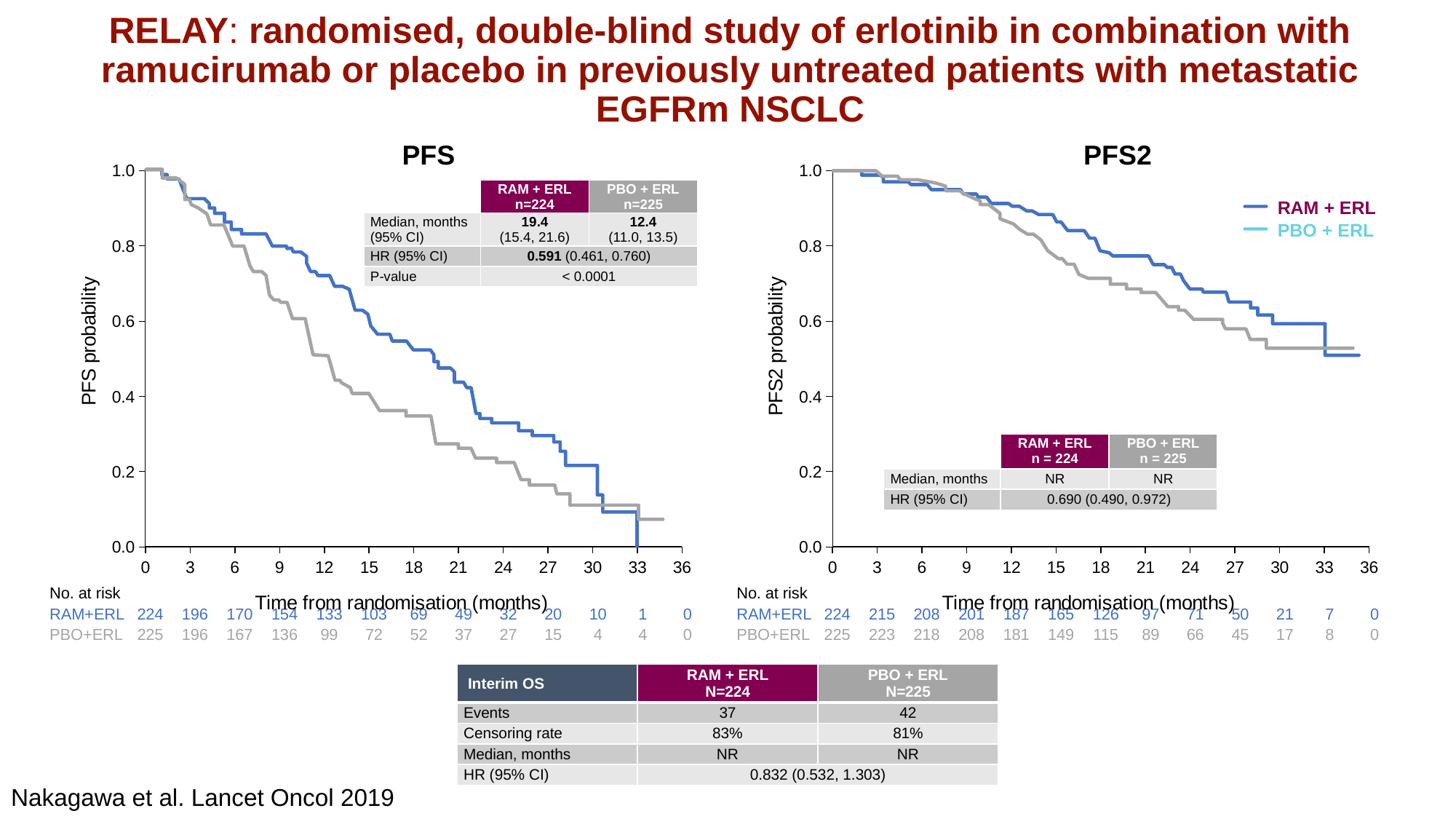

# RELAY: randomised, double-blind study of erlotinib in combination with ramucirumab or placebo in previously untreated patients with metastatic EGFRm NSCLC
PFS
PFS2

### Chart

| Category | Series 1 |
|---|---|
| 0 | None |
| 3 | None |
| 6 | None |
| 9 | None |
| 12 | None |
| 15 | None |
| 18 | None |
| 21 | None |
| 24 | None |
| 27 | None |
| 30 | None |
| 33 | None |
| 36 | None |

### Chart

| Category | Series 1 |
|---|---|
| 0 | None |
| 3 | None |
| 6 | None |
| 9 | None |
| 12 | None |
| 15 | None |
| 18 | None |
| 21 | None |
| 24 | None |
| 27 | None |
| 30 | None |
| 33 | None |
| 36 | None |

|  | RAM + ERL n=224 | PBO + ERL n=225 |
| --- | --- | --- |
| Median, months (95% CI) | 19.4 (15.4, 21.6) | 12.4 (11.0, 13.5) |
| HR (95% CI) | 0.591 (0.461, 0.760) |  |
| P-value | < 0.0001 |  |
RAM + ERL

PBO + ERL

|  | RAM + ERL n = 224 | PBO + ERL n = 225 |
| --- | --- | --- |
| Median, months | NR | NR |
| HR (95% CI) | 0.690 (0.490, 0.972) |  |
| No. at risk |  |  |  |  |  |  |  |  |  |  |  |  |  |
| --- | --- | --- | --- | --- | --- | --- | --- | --- | --- | --- | --- | --- | --- |
| RAM+ERL | 224 | 196 | 170 | 154 | 133 | 103 | 69 | 49 | 32 | 20 | 10 | 1 | 0 |
| PBO+ERL | 225 | 196 | 167 | 136 | 99 | 72 | 52 | 37 | 27 | 15 | 4 | 4 | 0 |
| No. at risk |  |  |  |  |  |  |  |  |  |  |  |  |  |
| --- | --- | --- | --- | --- | --- | --- | --- | --- | --- | --- | --- | --- | --- |
| RAM+ERL | 224 | 215 | 208 | 201 | 187 | 165 | 126 | 97 | 71 | 50 | 21 | 7 | 0 |
| PBO+ERL | 225 | 223 | 218 | 208 | 181 | 149 | 115 | 89 | 66 | 45 | 17 | 8 | 0 |
| Interim OS | RAM + ERL N=224 | PBO + ERL N=225 |
| --- | --- | --- |
| Events | 37 | 42 |
| Censoring rate | 83% | 81% |
| Median, months | NR | NR |
| HR (95% CI) | 0.832 (0.532, 1.303) |  |
Nakagawa et al. Lancet Oncol 2019